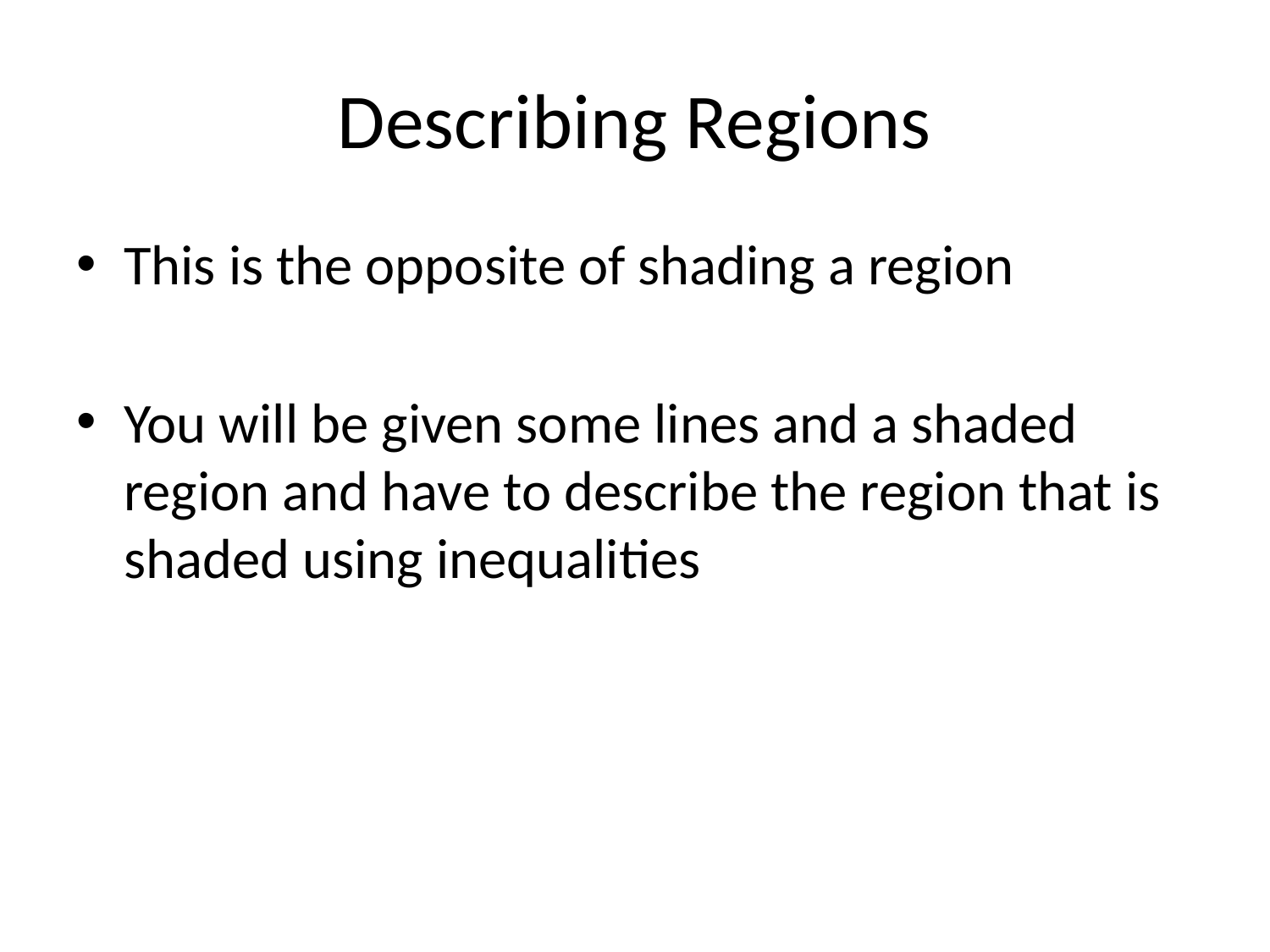

# Describing Regions
This is the opposite of shading a region

You will be given some lines and a shaded region and have to describe the region that is shaded using inequalities